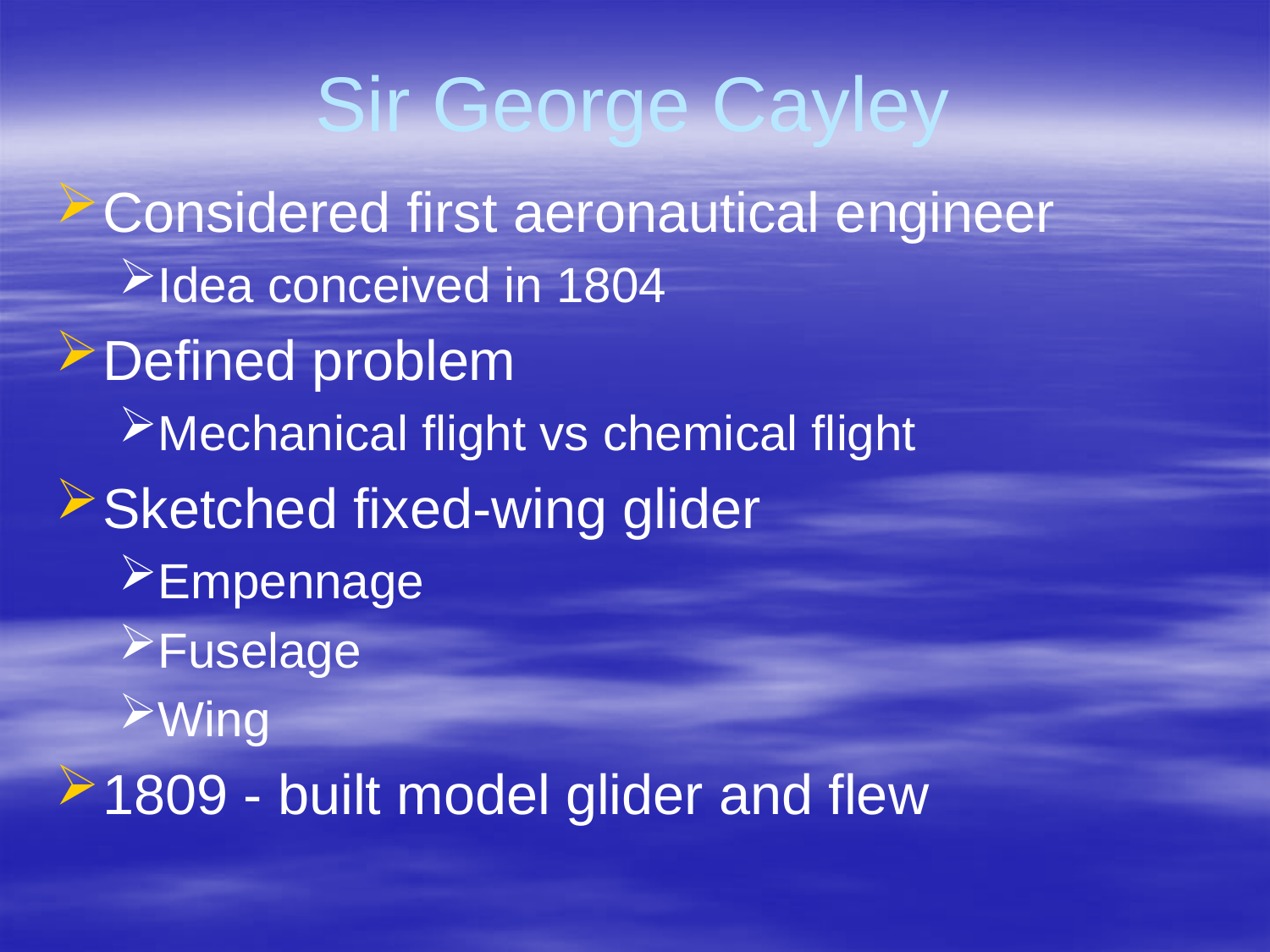

# Sir George Cayley
Considered first aeronautical engineer
Idea conceived in 1804
Defined problem
Mechanical flight vs chemical flight
Sketched fixed-wing glider
Empennage
Fuselage
Wing
1809 - built model glider and flew